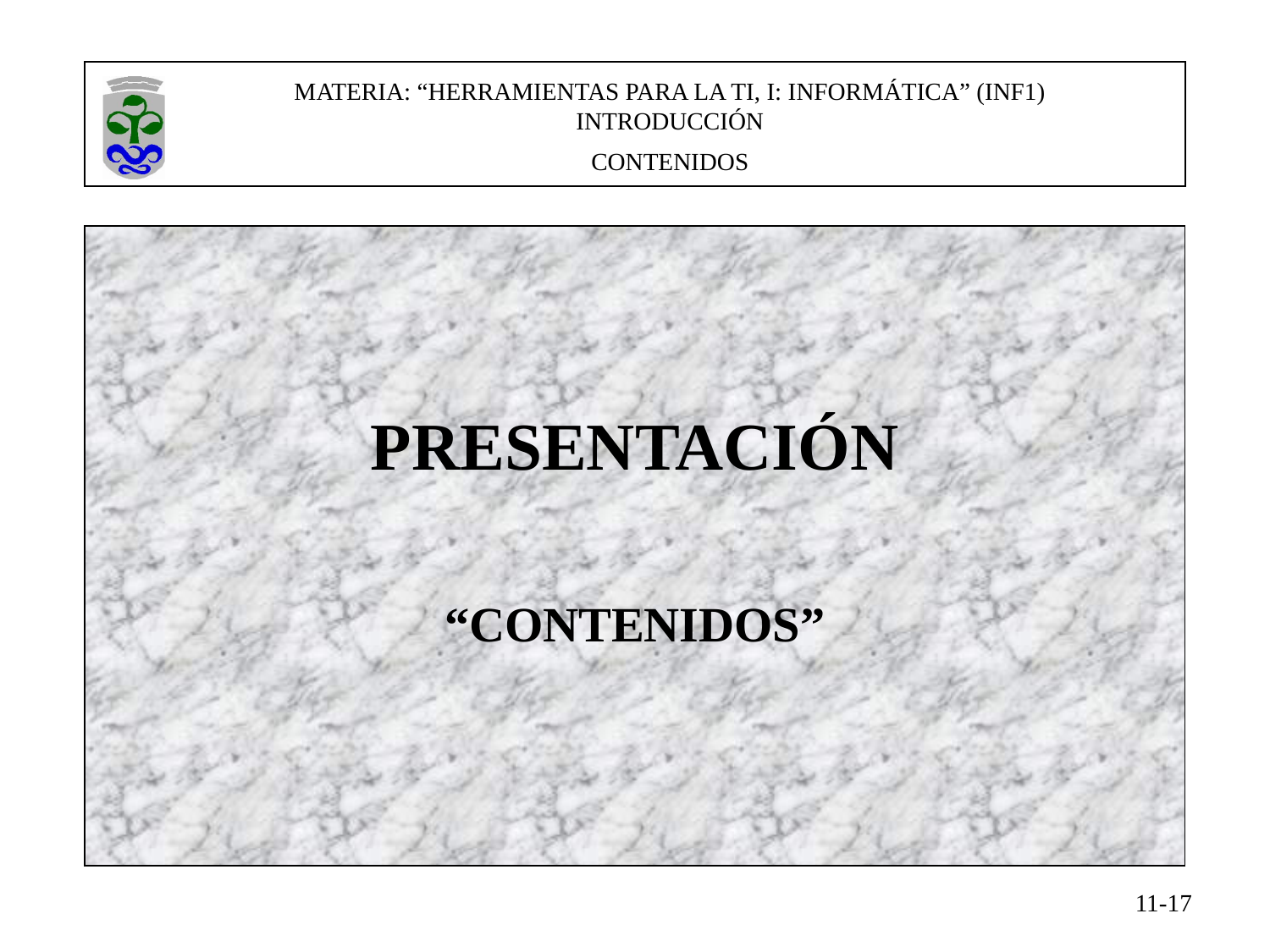

MATERIA: “HERRAMIENTAS PARA LA TI, I: INFORMÁTICA” (INF1)
INTRODUCCIÓN
CONTENIDOS
CONTENIDOS

PRESENTACIÓN

“CONTENIDOS”

11-17